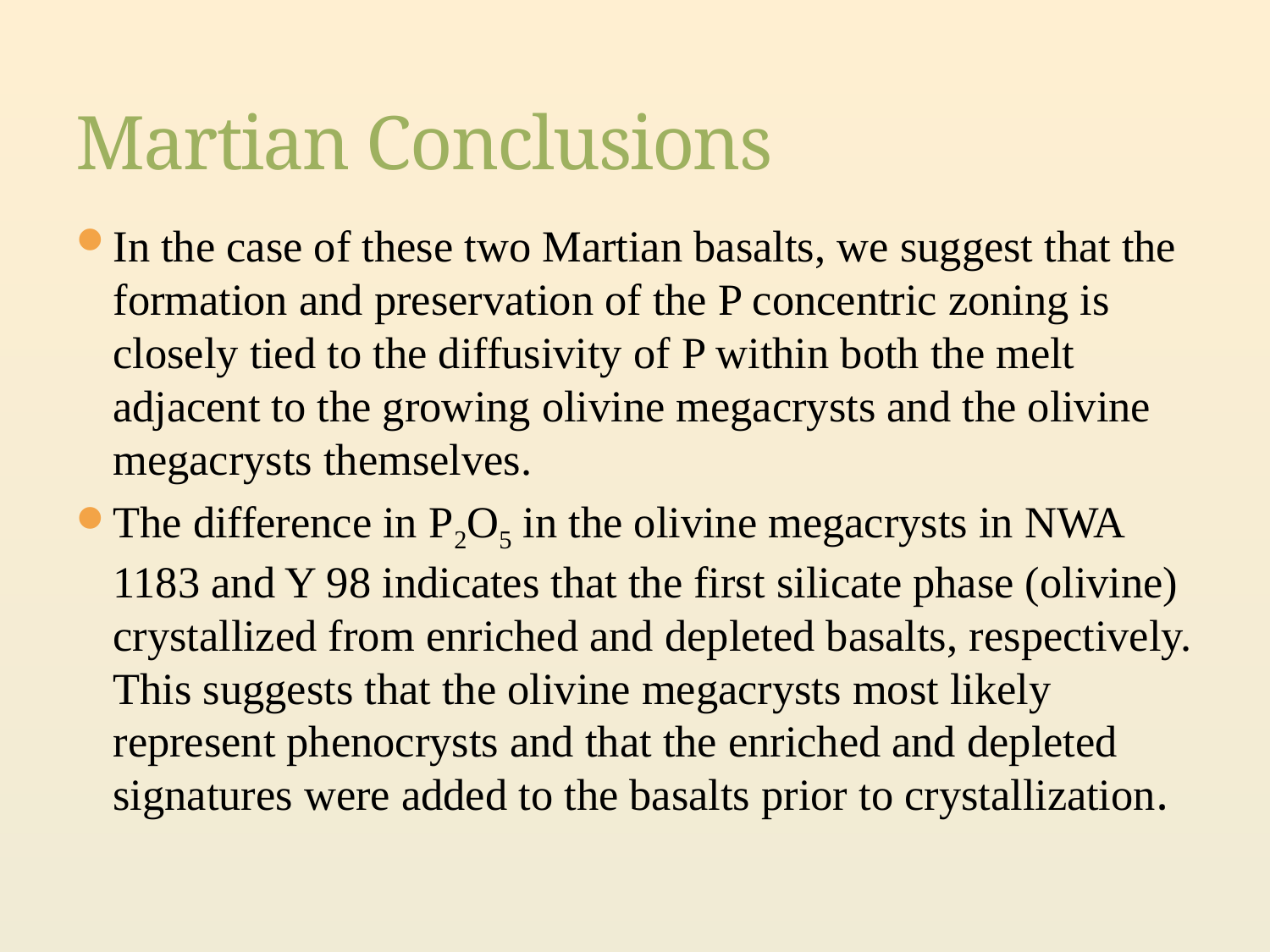

# Martian Conclusions
In the case of these two Martian basalts, we suggest that the formation and preservation of the P concentric zoning is closely tied to the diffusivity of P within both the melt adjacent to the growing olivine megacrysts and the olivine megacrysts themselves.
The difference in P2O5 in the olivine megacrysts in NWA 1183 and Y 98 indicates that the first silicate phase (olivine) crystallized from enriched and depleted basalts, respectively. This suggests that the olivine megacrysts most likely represent phenocrysts and that the enriched and depleted signatures were added to the basalts prior to crystallization.